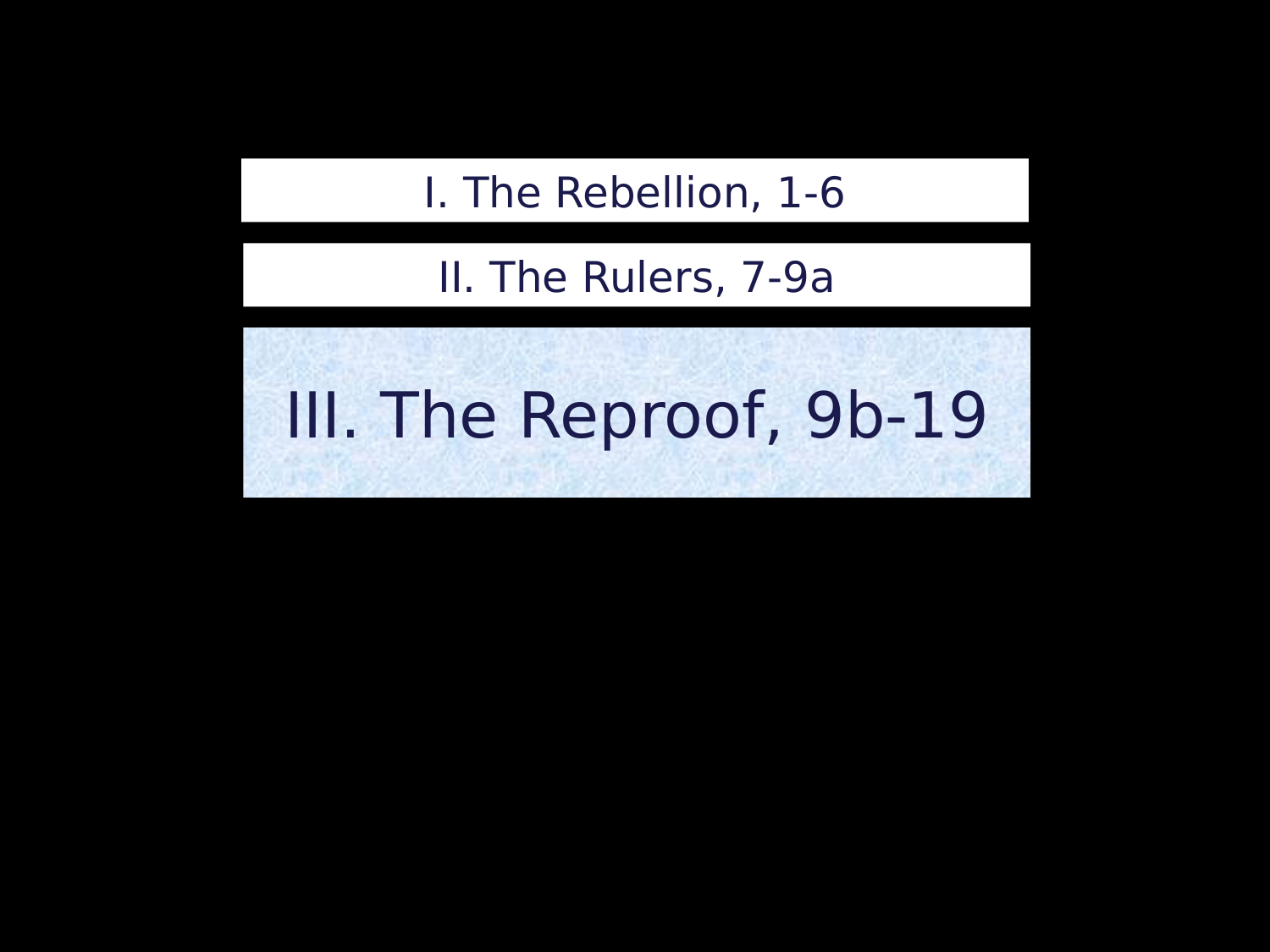

# I. The Rebellion, 1-6
II. The Rulers, 7-9a
III. The Reproof, 9b-19